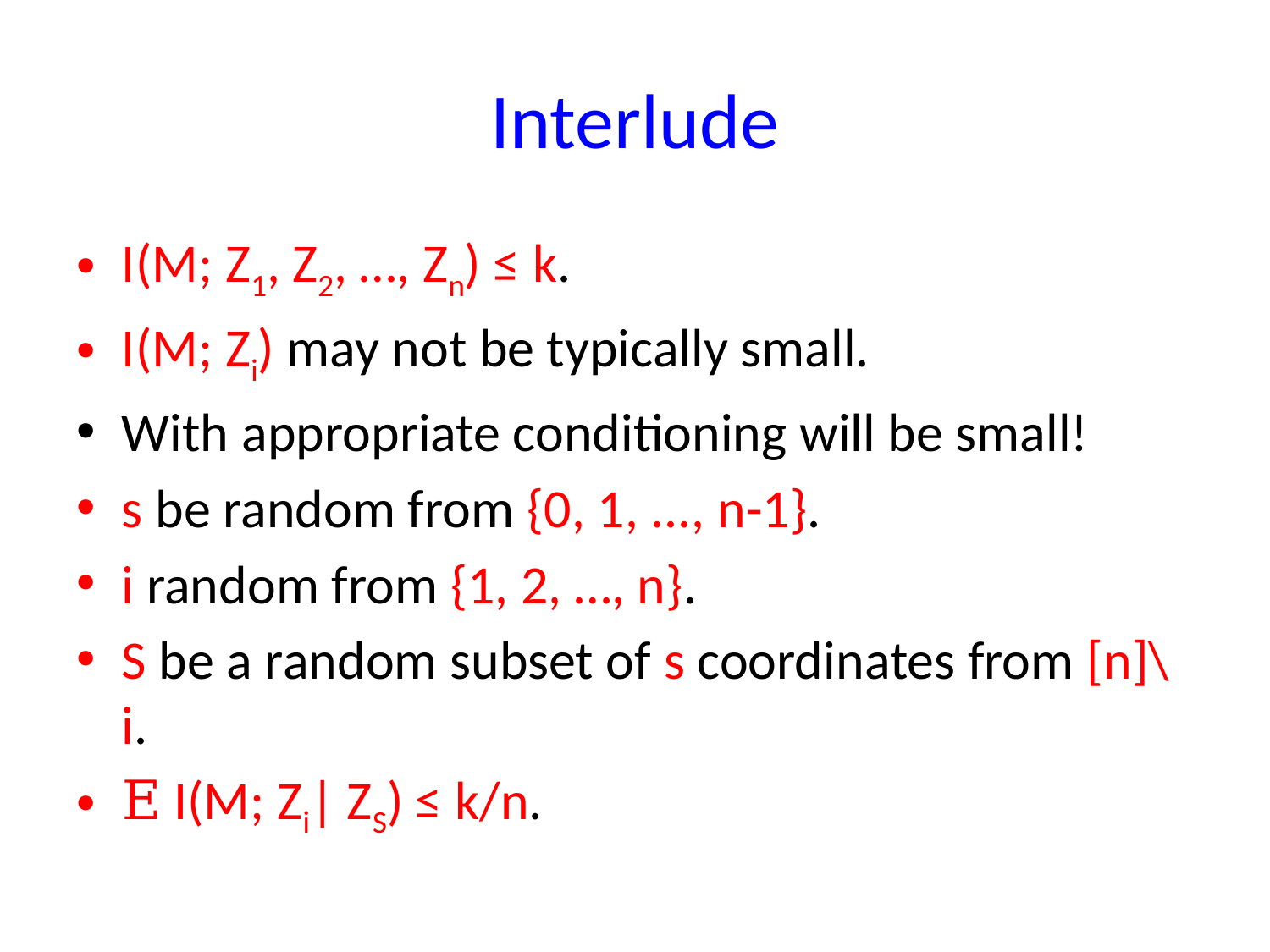

# Interlude
I(M; Z1, Z2, …, Zn) ≤ k.
I(M; Zi) may not be typically small.
With appropriate conditioning will be small!
s be random from {0, 1, ..., n-1}.
i random from {1, 2, …, n}.
S be a random subset of s coordinates from [n]\i.
E I(M; Zi| ZS) ≤ k/n.